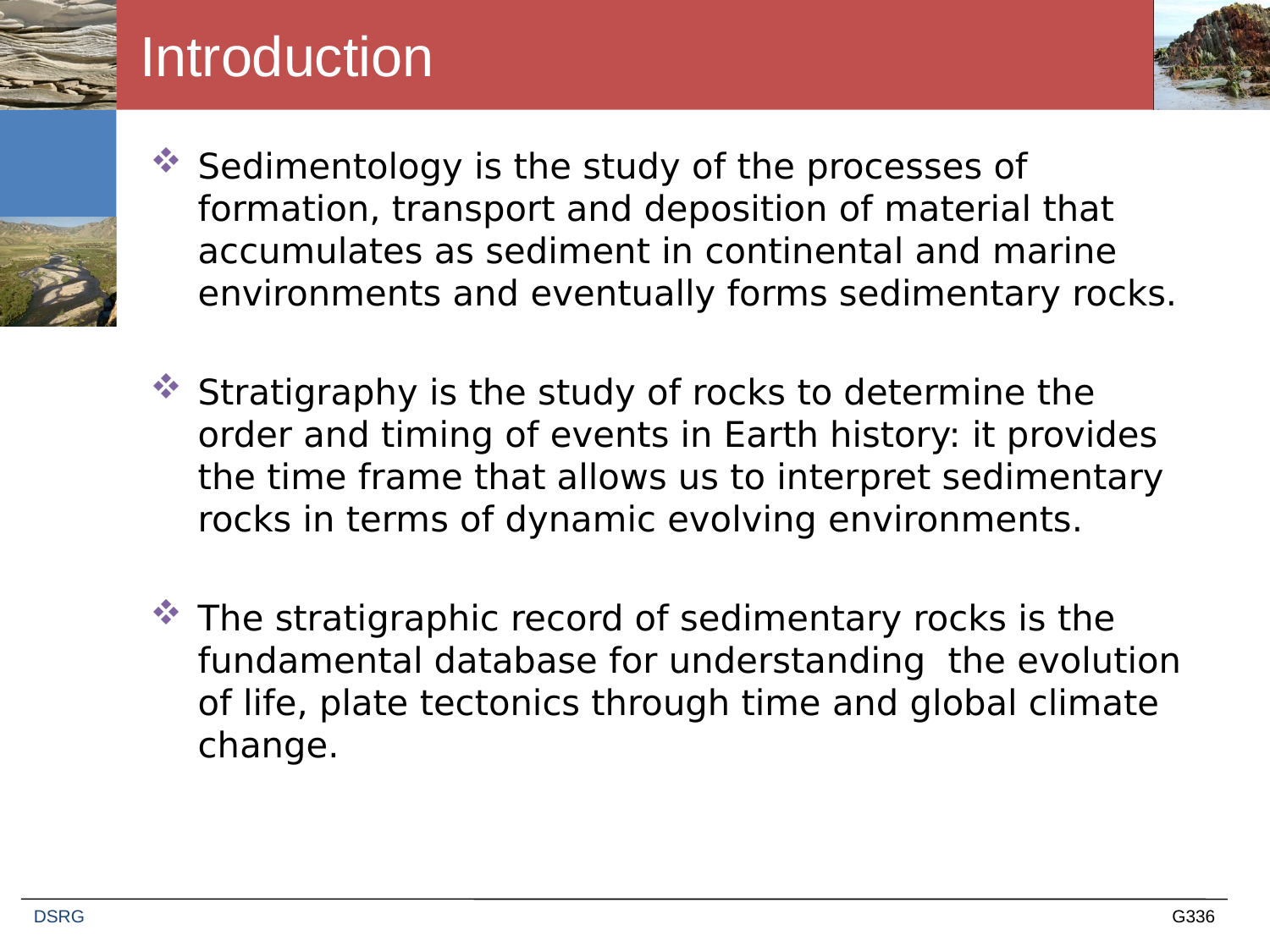

# Introduction
Sedimentology is the study of the processes of formation, transport and deposition of material that accumulates as sediment in continental and marine environments and eventually forms sedimentary rocks.

Stratigraphy is the study of rocks to determine the order and timing of events in Earth history: it provides the time frame that allows us to interpret sedimentary rocks in terms of dynamic evolving environments.

The stratigraphic record of sedimentary rocks is the fundamental database for understanding  the evolution of life, plate tectonics through time and global climate change.

DSRG
G336